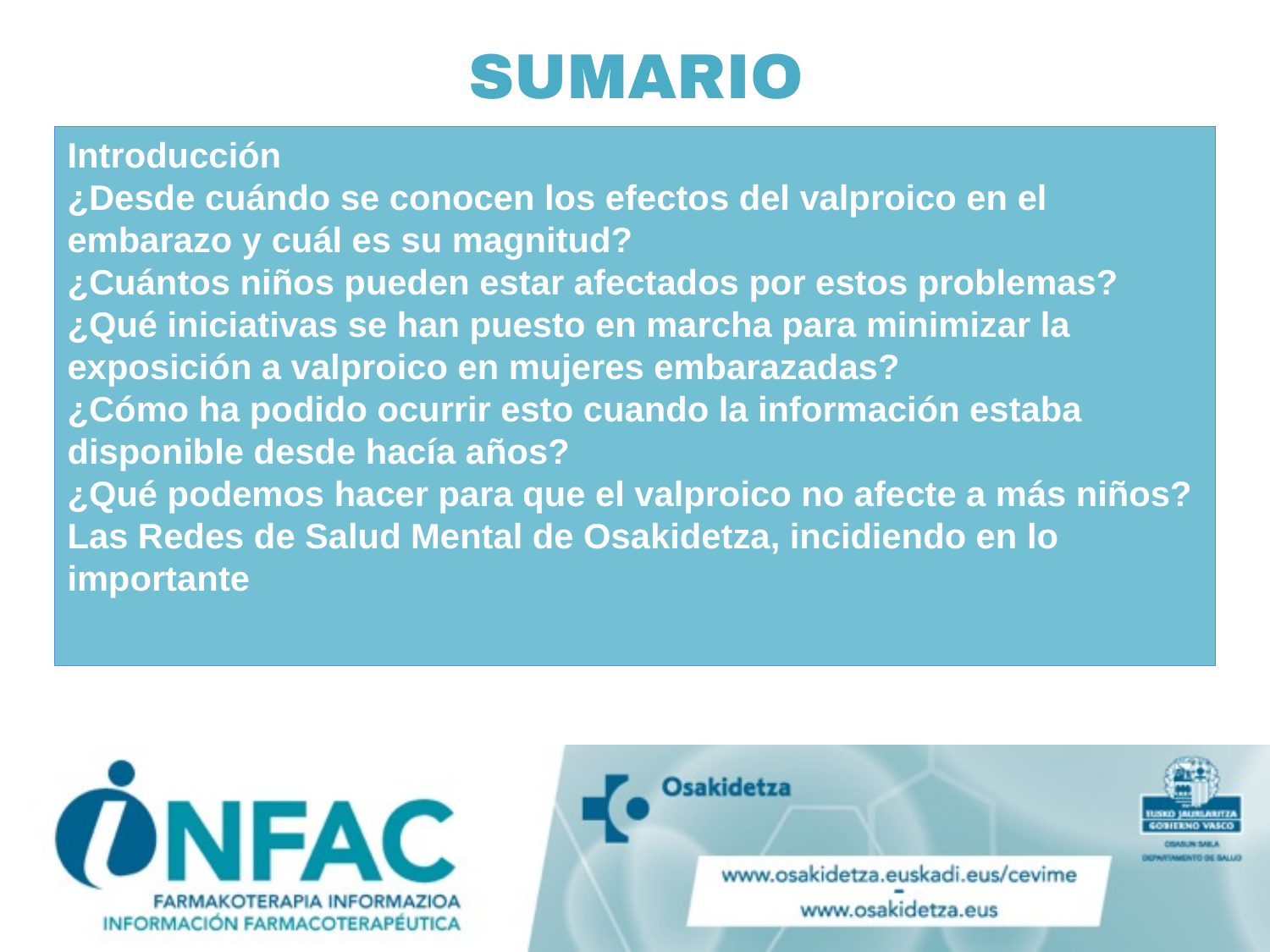

# SUMARIO
Introducción
¿Desde cuándo se conocen los efectos del valproico en el embarazo y cuál es su magnitud?
¿Cuántos niños pueden estar afectados por estos problemas?
¿Qué iniciativas se han puesto en marcha para minimizar la exposición a valproico en mujeres embarazadas?
¿Cómo ha podido ocurrir esto cuando la información estaba disponible desde hacía años?
¿Qué podemos hacer para que el valproico no afecte a más niños?
Las Redes de Salud Mental de Osakidetza, incidiendo en lo importante